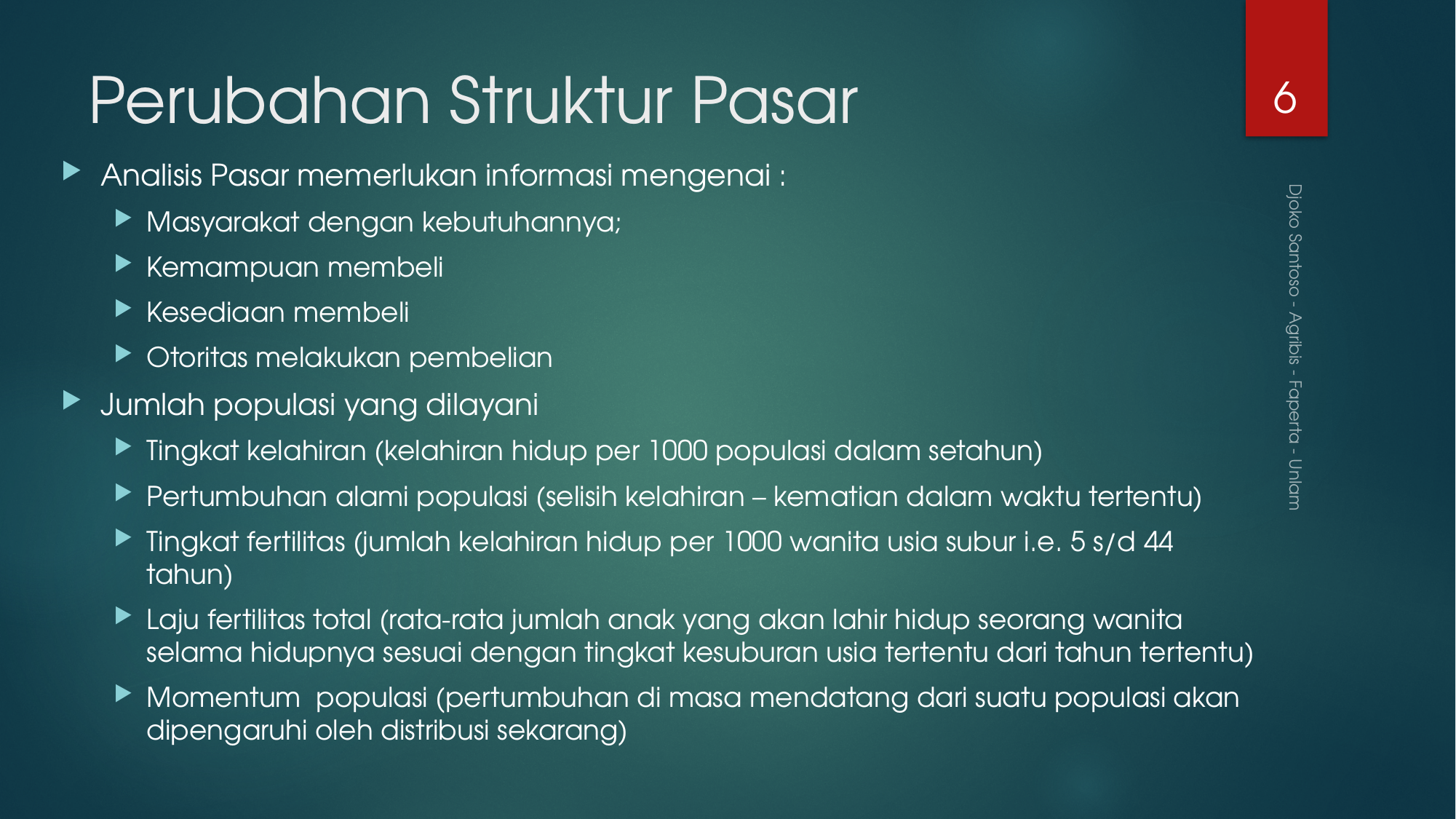

6
# Perubahan Struktur Pasar
Analisis Pasar memerlukan informasi mengenai :
Masyarakat dengan kebutuhannya;
Kemampuan membeli
Kesediaan membeli
Otoritas melakukan pembelian
Jumlah populasi yang dilayani
Tingkat kelahiran (kelahiran hidup per 1000 populasi dalam setahun)
Pertumbuhan alami populasi (selisih kelahiran – kematian dalam waktu tertentu)
Tingkat fertilitas (jumlah kelahiran hidup per 1000 wanita usia subur i.e. 5 s/d 44 tahun)
Laju fertilitas total (rata-rata jumlah anak yang akan lahir hidup seorang wanita selama hidupnya sesuai dengan tingkat kesuburan usia tertentu dari tahun tertentu)
Momentum  populasi (pertumbuhan di masa mendatang dari suatu populasi akan dipengaruhi oleh distribusi sekarang)
Djoko Santoso - Agribis - Faperta - Unlam